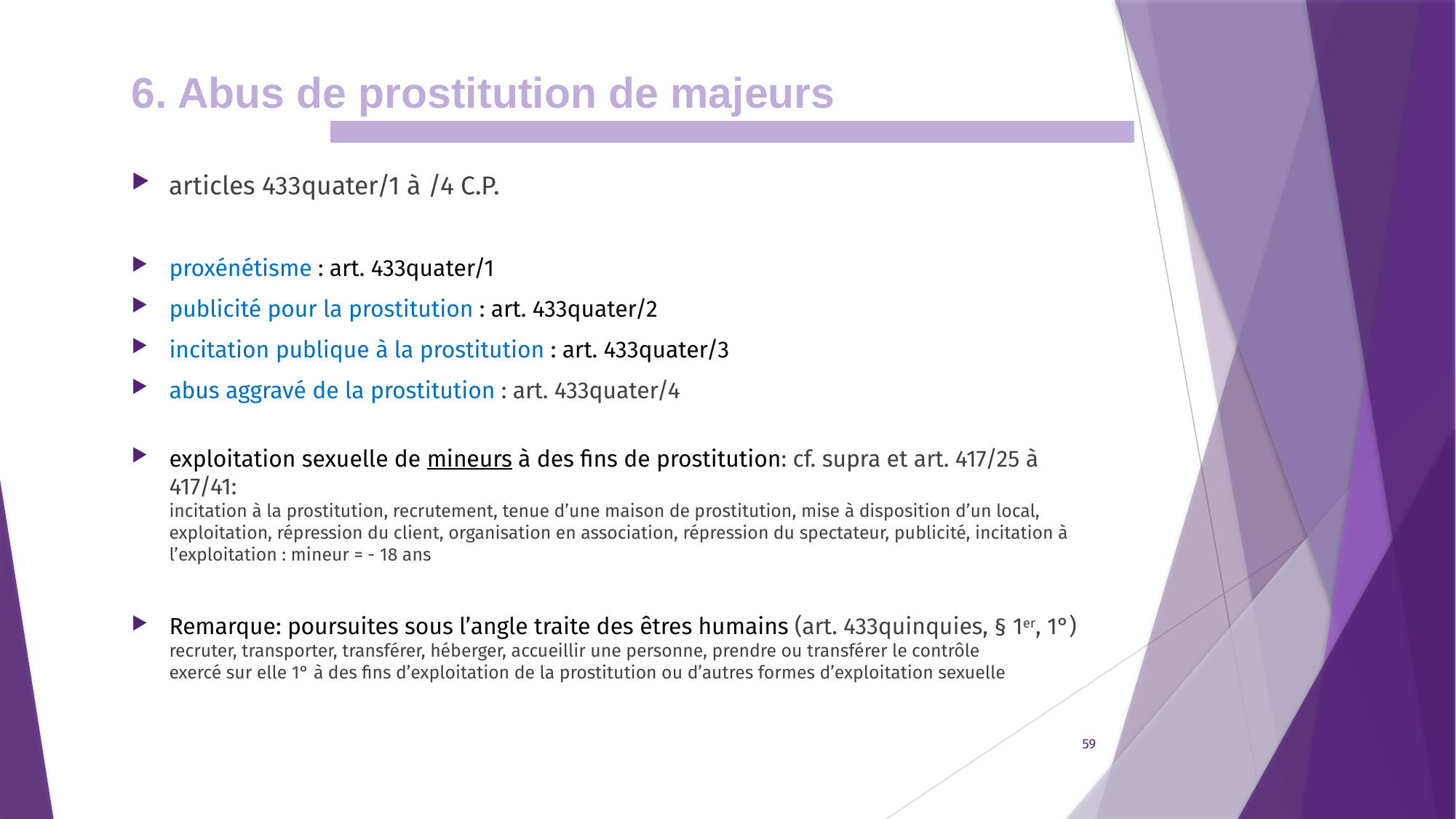

6. Abus de prostitution de majeurs

articles 433quater/1 à /4 C.P.

proxénétisme : art. 433quater/1
publicité pour la prostitution : art. 433quater/2
incitation publique à la prostitution : art. 433quater/3
abus aggravé de la prostitution : art. 433quater/4
exploitation sexuelle de mineurs à des fins de prostitution: cf. supra et art. 417/25 à 417/41:
incitation à la prostitution, recrutement, tenue d’une maison de prostitution, mise à disposition d’un local, exploitation, répression du client, organisation en association, répression du spectateur, publicité, incitation à l’exploitation : mineur = - 18 ans

Remarque: poursuites sous l’angle traite des êtres humains (art. 433quinquies, § 1er, 1°)
recruter, transporter, transférer, héberger, accueillir une personne, prendre ou transférer le contrôle
exercé sur elle 1° à des fins d’exploitation de la prostitution ou d’autres formes d’exploitation sexuelle

59